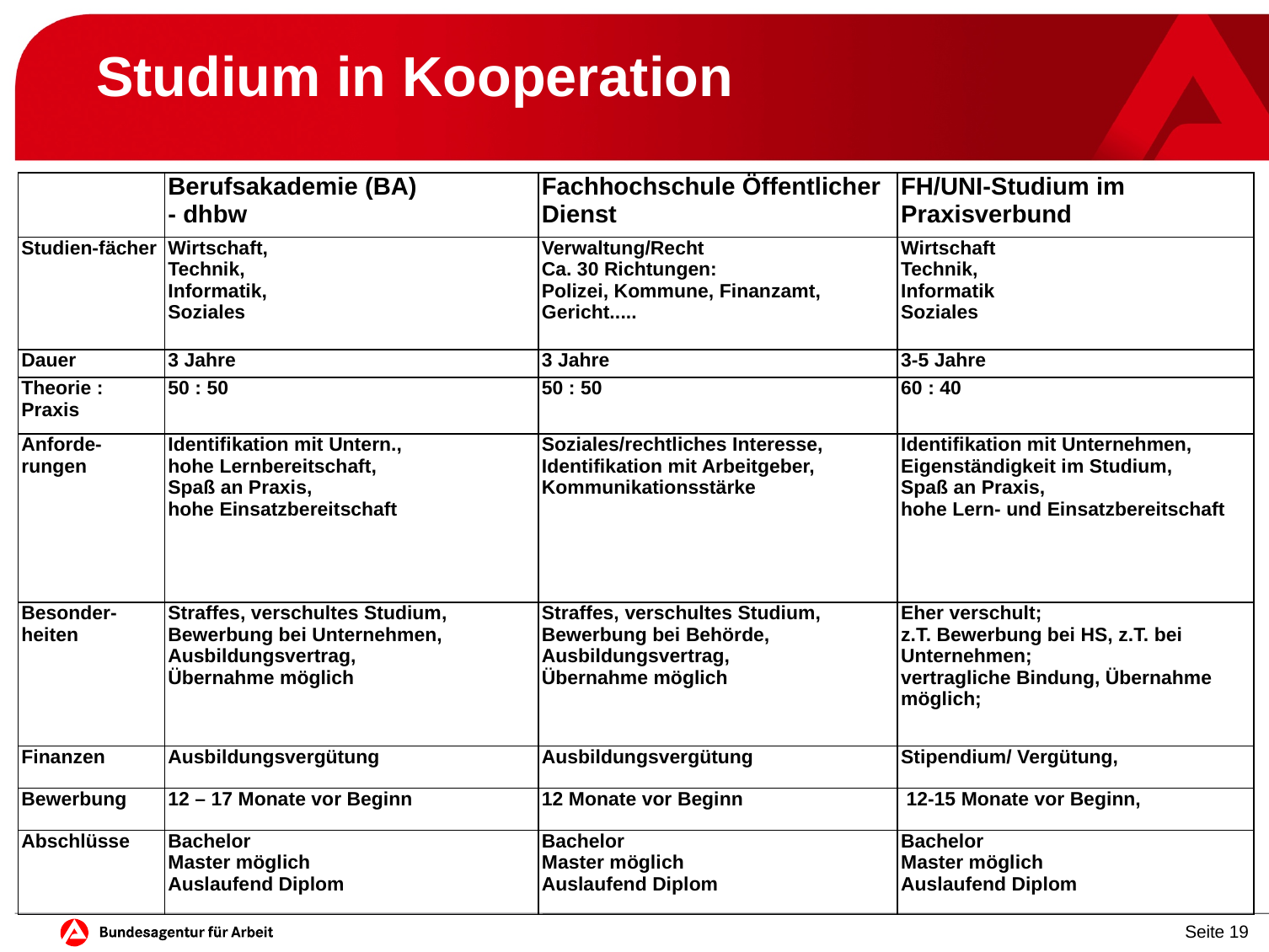

# Studium in Kooperation
|  | Berufsakademie (BA) - dhbw | Fachhochschule Öffentlicher Dienst | FH/UNI-Studium im Praxisverbund |
| --- | --- | --- | --- |
| Studien-fächer | Wirtschaft, Technik, Informatik, Soziales | Verwaltung/Recht Ca. 30 Richtungen: Polizei, Kommune, Finanzamt, Gericht..... | Wirtschaft Technik, Informatik Soziales |
| Dauer | 3 Jahre | 3 Jahre | 3-5 Jahre |
| Theorie : Praxis | 50 : 50 | 50 : 50 | 60 : 40 |
| Anforde-rungen | Identifikation mit Untern., hohe Lernbereitschaft, Spaß an Praxis, hohe Einsatzbereitschaft | Soziales/rechtliches Interesse, Identifikation mit Arbeitgeber, Kommunikationsstärke | Identifikation mit Unternehmen, Eigenständigkeit im Studium, Spaß an Praxis, hohe Lern- und Einsatzbereitschaft |
| Besonder-heiten | Straffes, verschultes Studium, Bewerbung bei Unternehmen, Ausbildungsvertrag, Übernahme möglich | Straffes, verschultes Studium, Bewerbung bei Behörde, Ausbildungsvertrag, Übernahme möglich | Eher verschult; z.T. Bewerbung bei HS, z.T. bei Unternehmen; vertragliche Bindung, Übernahme möglich; |
| Finanzen | Ausbildungsvergütung | Ausbildungsvergütung | Stipendium/ Vergütung, |
| Bewerbung | 12 – 17 Monate vor Beginn | 12 Monate vor Beginn | 12-15 Monate vor Beginn, |
| Abschlüsse | Bachelor Master möglich Auslaufend Diplom | Bachelor Master möglich Auslaufend Diplom | Bachelor Master möglich Auslaufend Diplom |